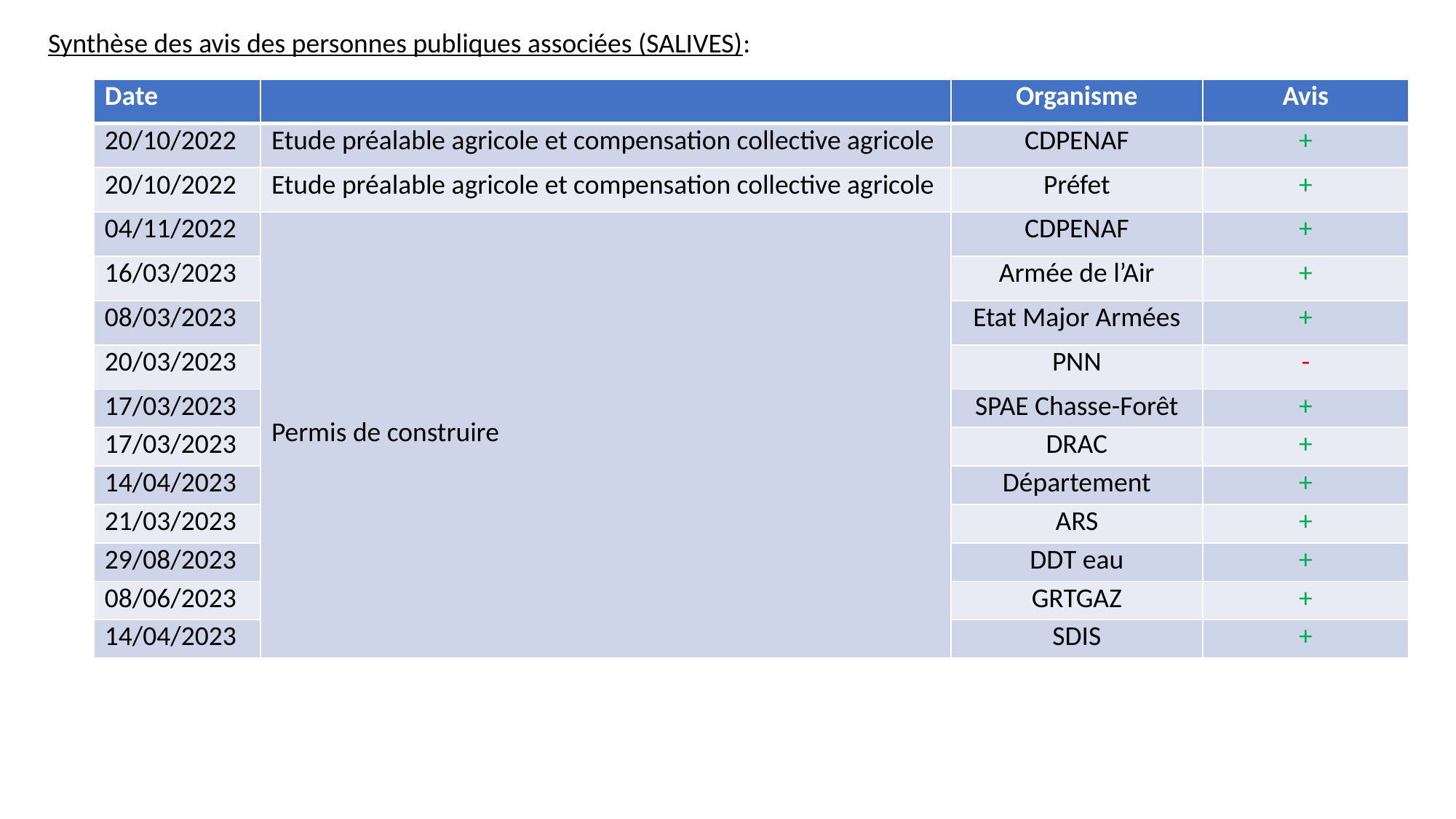

Synthèse des avis des personnes publiques associées (SALIVES):
| Date |  | Organisme | Avis |
| --- | --- | --- | --- |
| 20/10/2022 | Etude préalable agricole et compensation collective agricole | CDPENAF | + |
| 20/10/2022 | Etude préalable agricole et compensation collective agricole | Préfet | + |
| 04/11/2022 | Permis de construire | CDPENAF | + |
| 16/03/2023 |  | Armée de l’Air | + |
| 08/03/2023 |  | Etat Major Armées | + |
| 20/03/2023 |  | PNN | - |
| 17/03/2023 |  | SPAE Chasse-Forêt | + |
| 17/03/2023 |  | DRAC | + |
| 14/04/2023 |  | Département | + |
| 21/03/2023 |  | ARS | + |
| 29/08/2023 |  | DDT eau | + |
| 08/06/2023 |  | GRTGAZ | + |
| 14/04/2023 |  | SDIS | + |